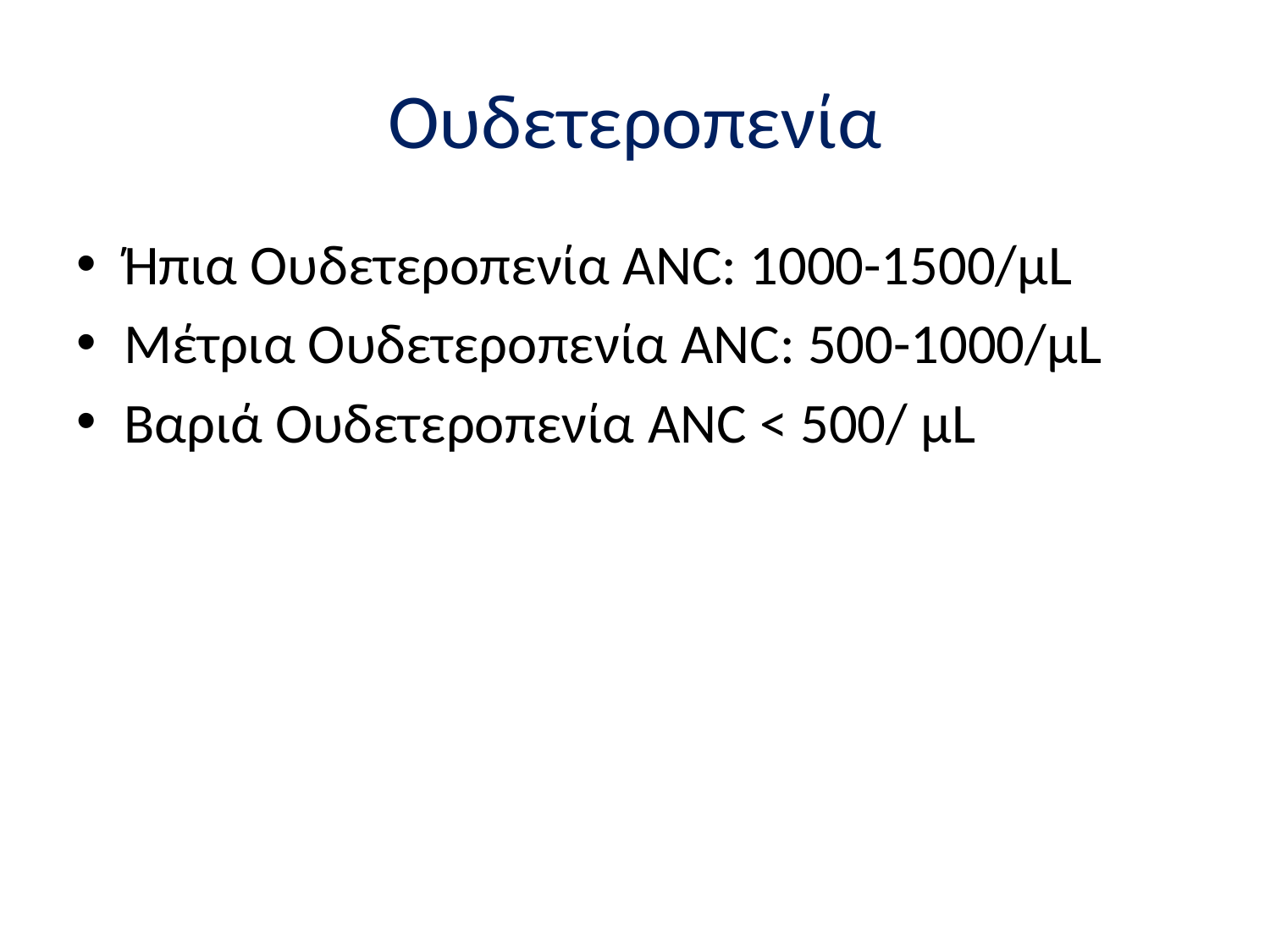

# Ουδετεροπενία
Ήπια Ουδετεροπενία ANC: 1000-1500/μL
Μέτρια Ουδετεροπενία ANC: 500-1000/μL
Βαριά Ουδετεροπενία ANC < 500/ μL